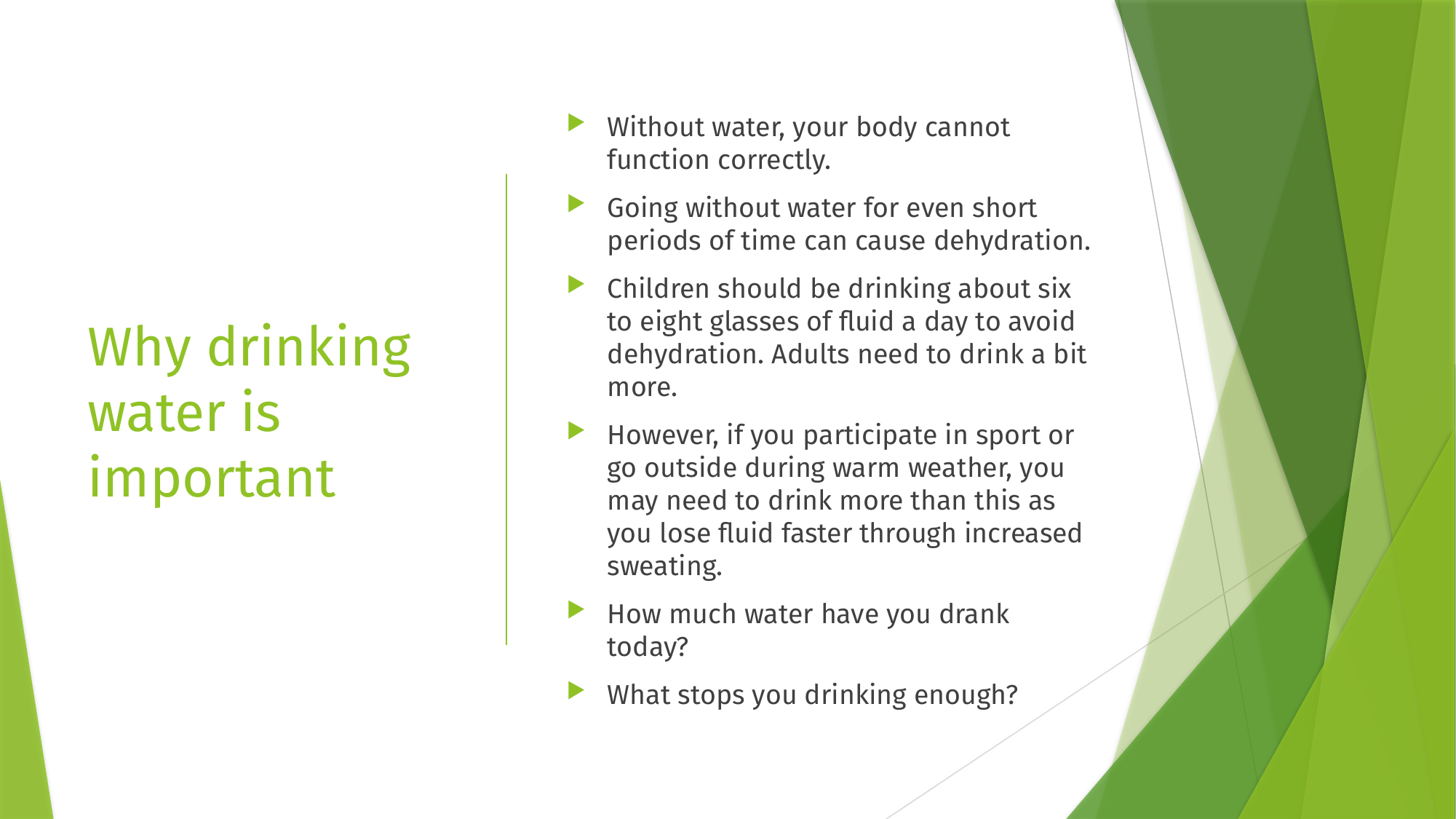

# Why drinking water is important
Without water, your body cannot function correctly.
Going without water for even short periods of time can cause dehydration.
Children should be drinking about six to eight glasses of fluid a day to avoid dehydration. Adults need to drink a bit more.
However, if you participate in sport or go outside during warm weather, you may need to drink more than this as you lose fluid faster through increased sweating.
How much water have you drank today?
What stops you drinking enough?